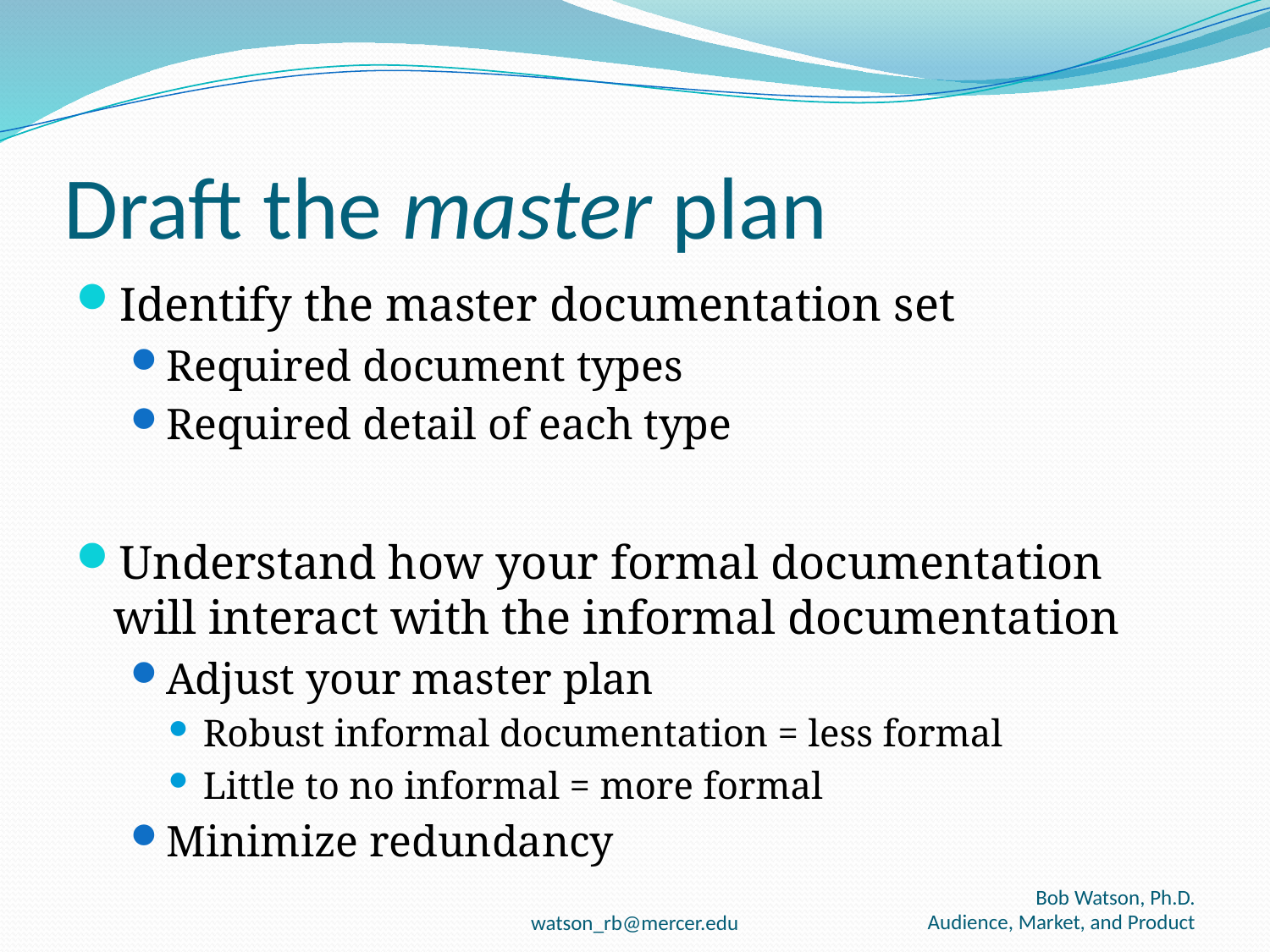

# Draft the master plan
Identify the master documentation set
Required document types
Required detail of each type

Understand how your formal documentation will interact with the informal documentation
Adjust your master plan
Robust informal documentation = less formal
Little to no informal = more formal
Minimize redundancy